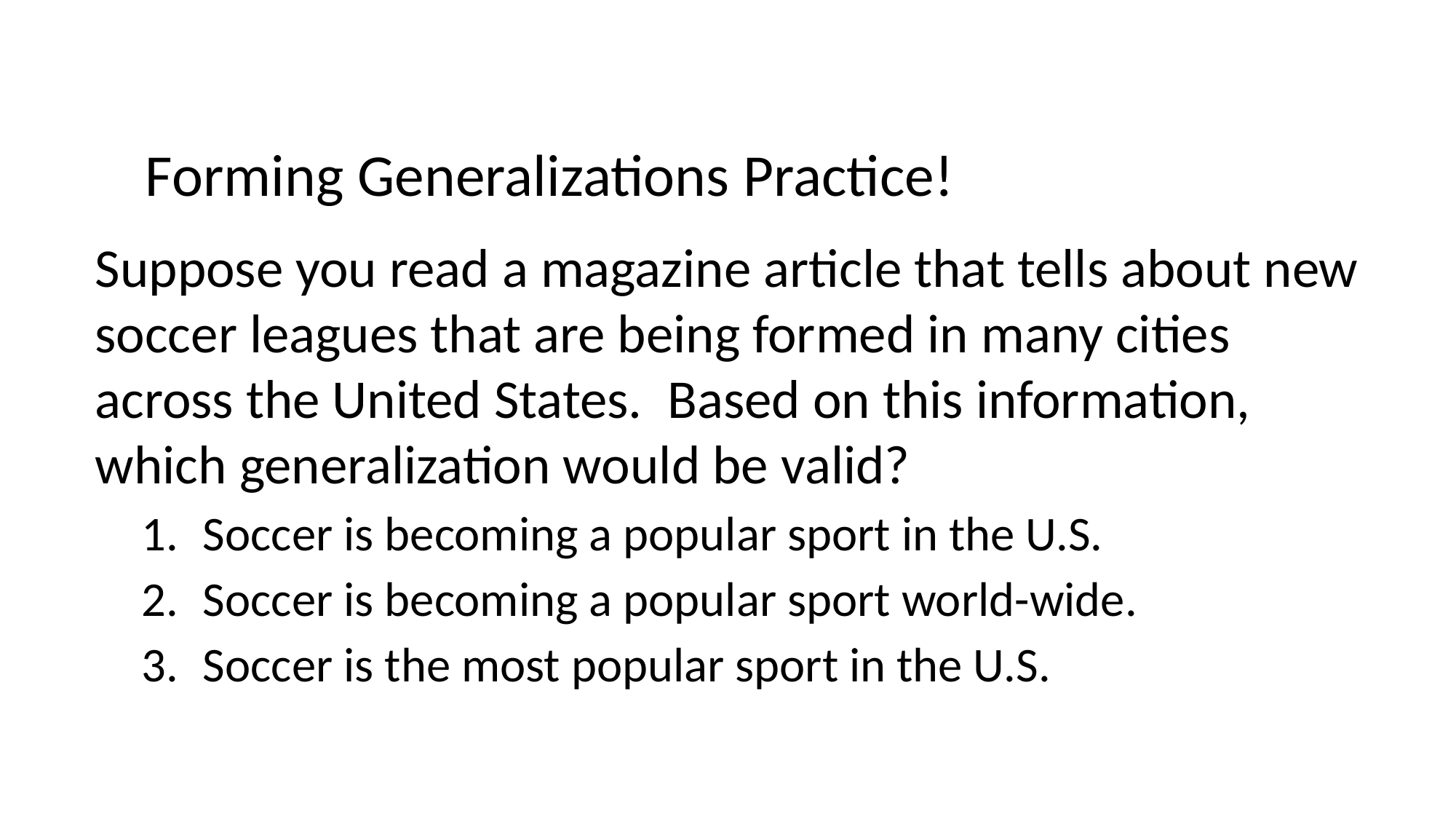

# Forming Generalizations Practice!
Suppose you read a magazine article that tells about new soccer leagues that are being formed in many cities across the United States.  Based on this information, which generalization would be valid?
Soccer is becoming a popular sport in the U.S.
Soccer is becoming a popular sport world-wide.
Soccer is the most popular sport in the U.S.